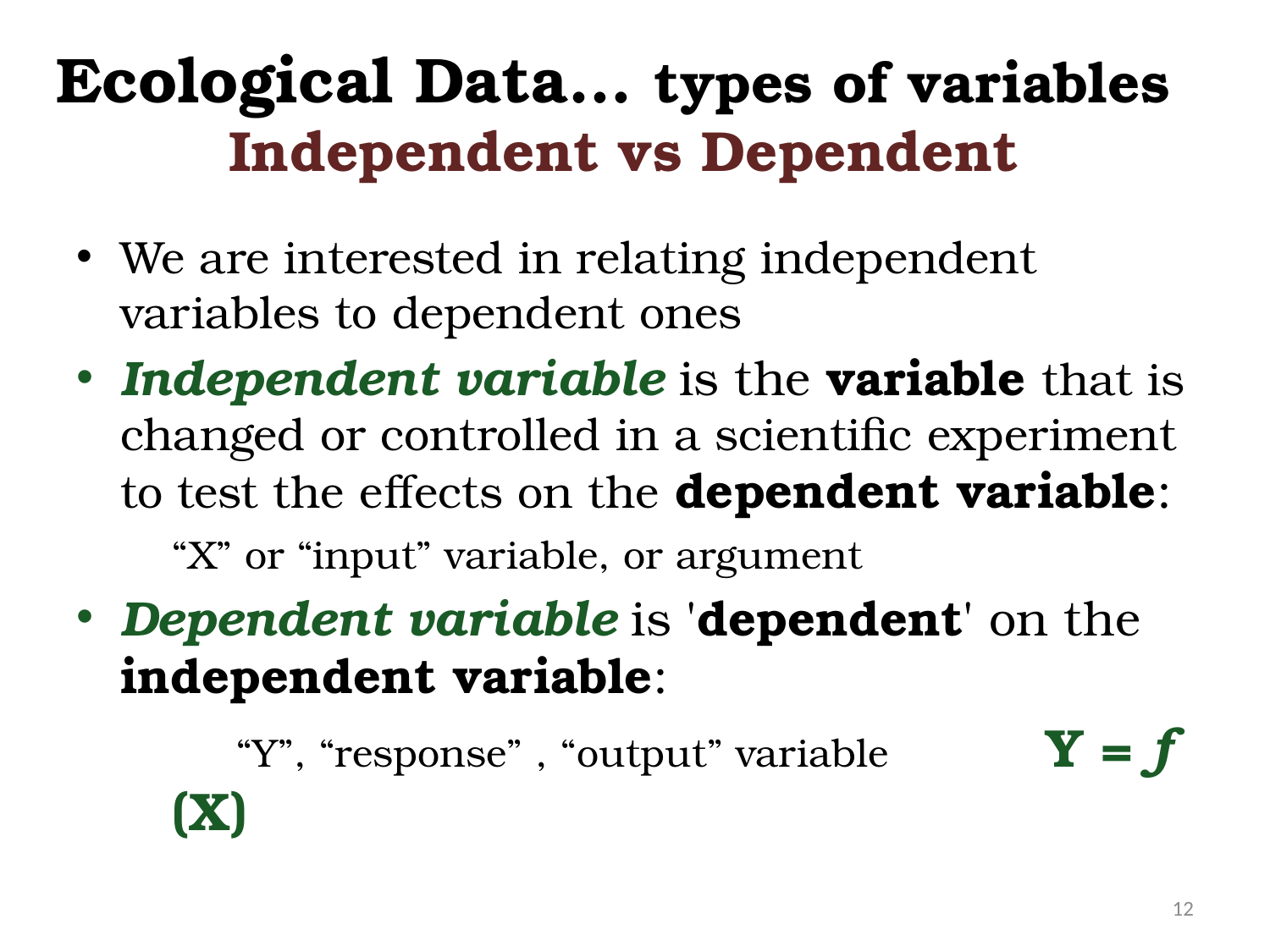

# Ecological Data… types of variables Independent vs Dependent
We are interested in relating independent variables to dependent ones
Independent variable is the variable that is changed or controlled in a scientific experiment to test the effects on the dependent variable:
			“X” or “input” variable, or argument
Dependent variable is 'dependent' on the independent variable:
        “Y”, “response” , “output” variable  		 			Y = f (X)
12